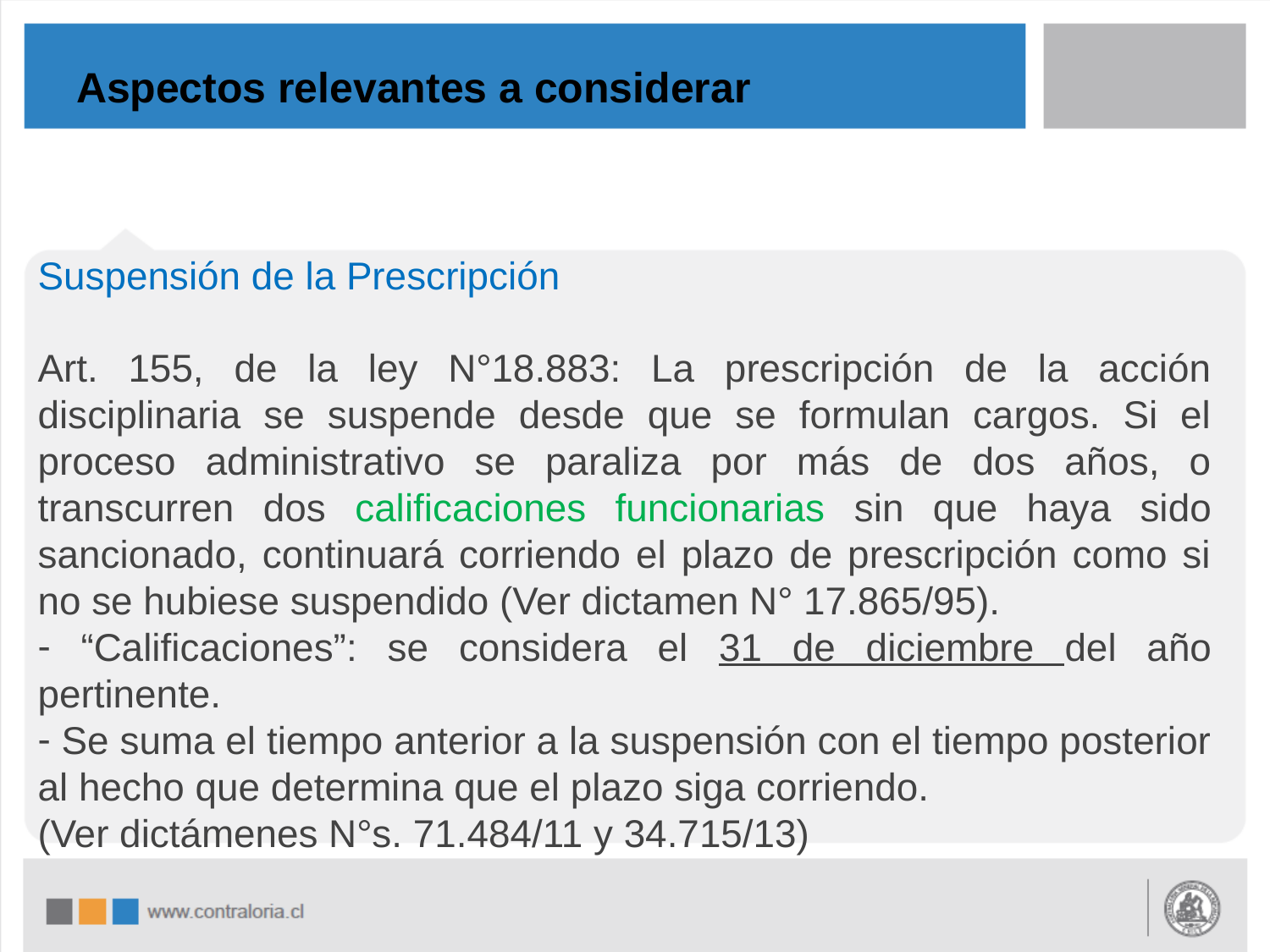

# Aspectos relevantes a considerar
Suspensión de la Prescripción

Art. 155, de la ley N°18.883: La prescripción de la acción disciplinaria se suspende desde que se formulan cargos. Si el proceso administrativo se paraliza por más de dos años, o transcurren dos calificaciones funcionarias sin que haya sido sancionado, continuará corriendo el plazo de prescripción como si no se hubiese suspendido (Ver dictamen N° 17.865/95).
 “Calificaciones”: se considera el 31 de diciembre del año pertinente.
 Se suma el tiempo anterior a la suspensión con el tiempo posterior al hecho que determina que el plazo siga corriendo.
(Ver dictámenes N°s. 71.484/11 y 34.715/13)